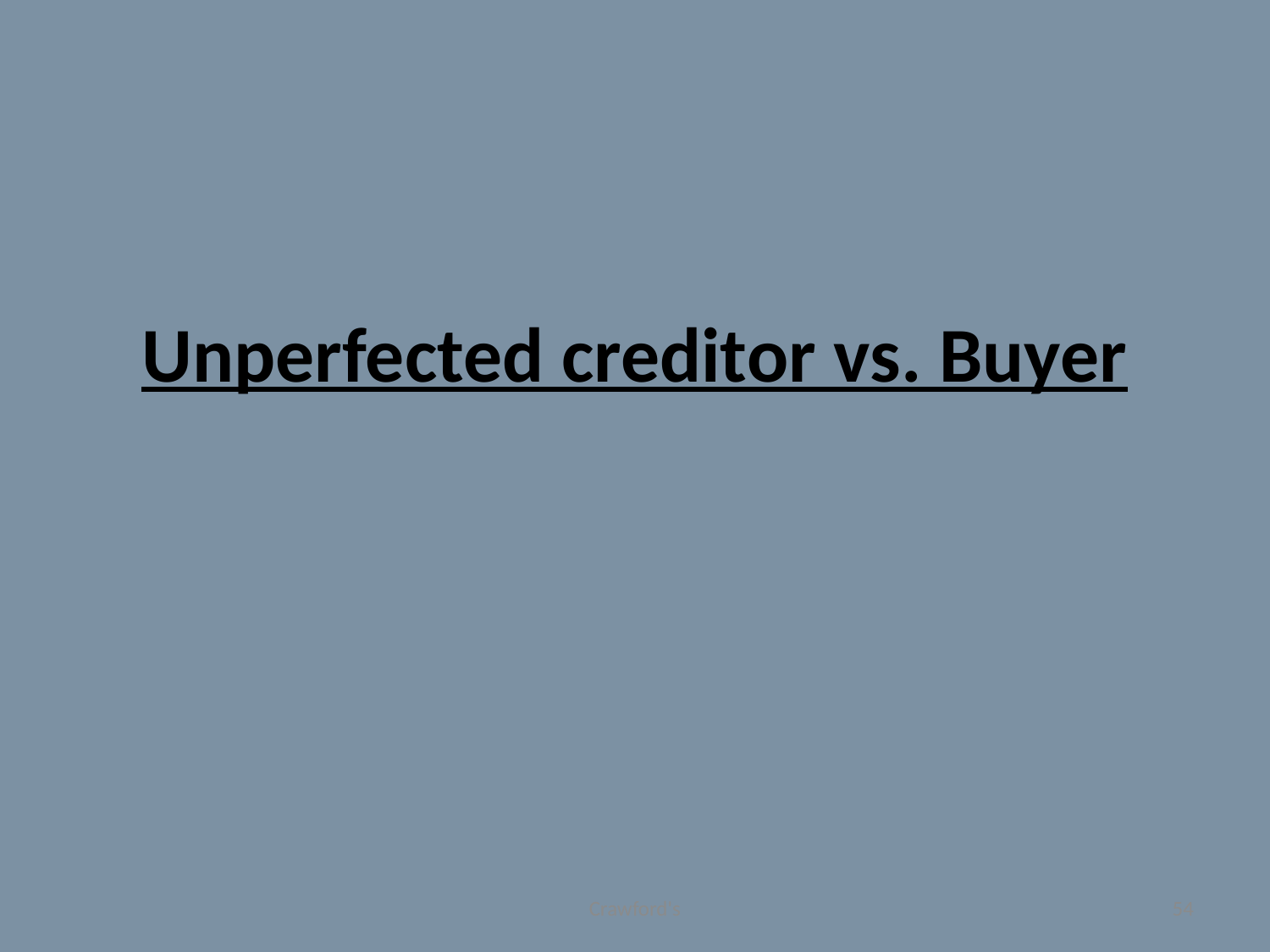

# Unperfected creditor vs. Buyer

Crawford's
54